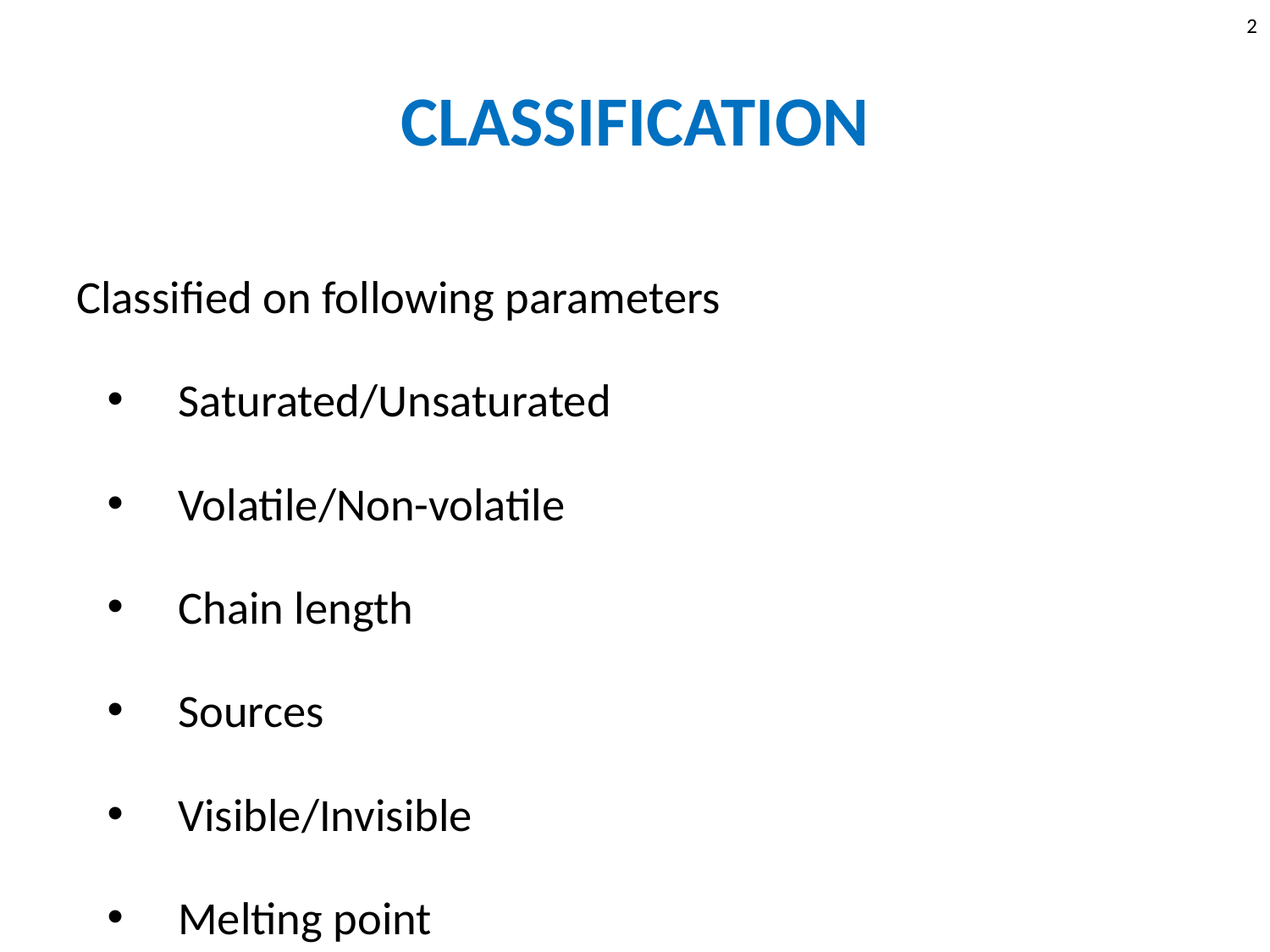

2
# CLASSIFICATION
Classified on following parameters
Saturated/Unsaturated
Volatile/Non-volatile
Chain length
Sources
Visible/Invisible
Melting point